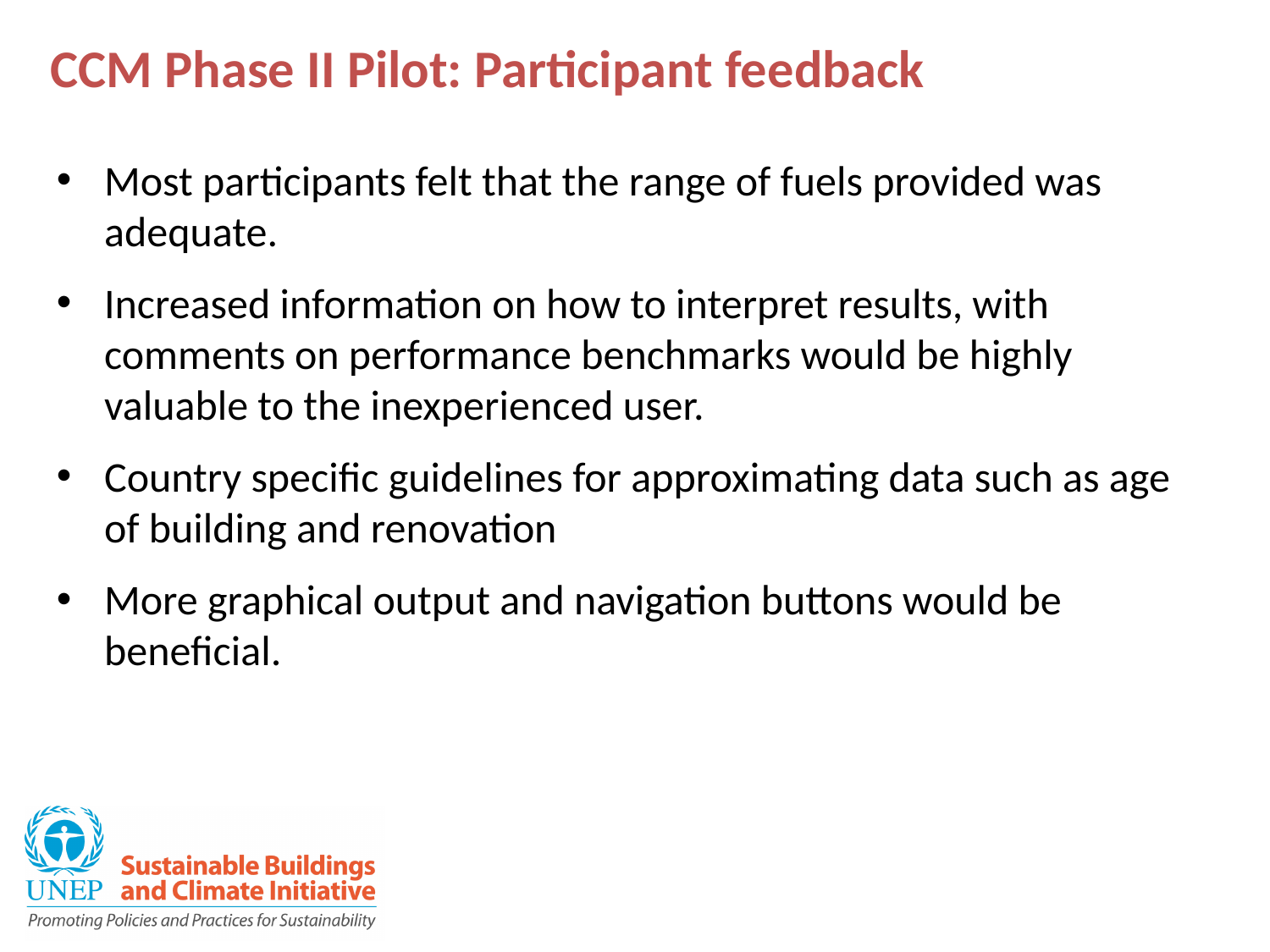

CCM Phase II Pilot: Participant feedback

Most participants felt that the range of fuels provided was adequate.
Increased information on how to interpret results, with comments on performance benchmarks would be highly valuable to the inexperienced user.
Country specific guidelines for approximating data such as age of building and renovation
More graphical output and navigation buttons would be beneficial.